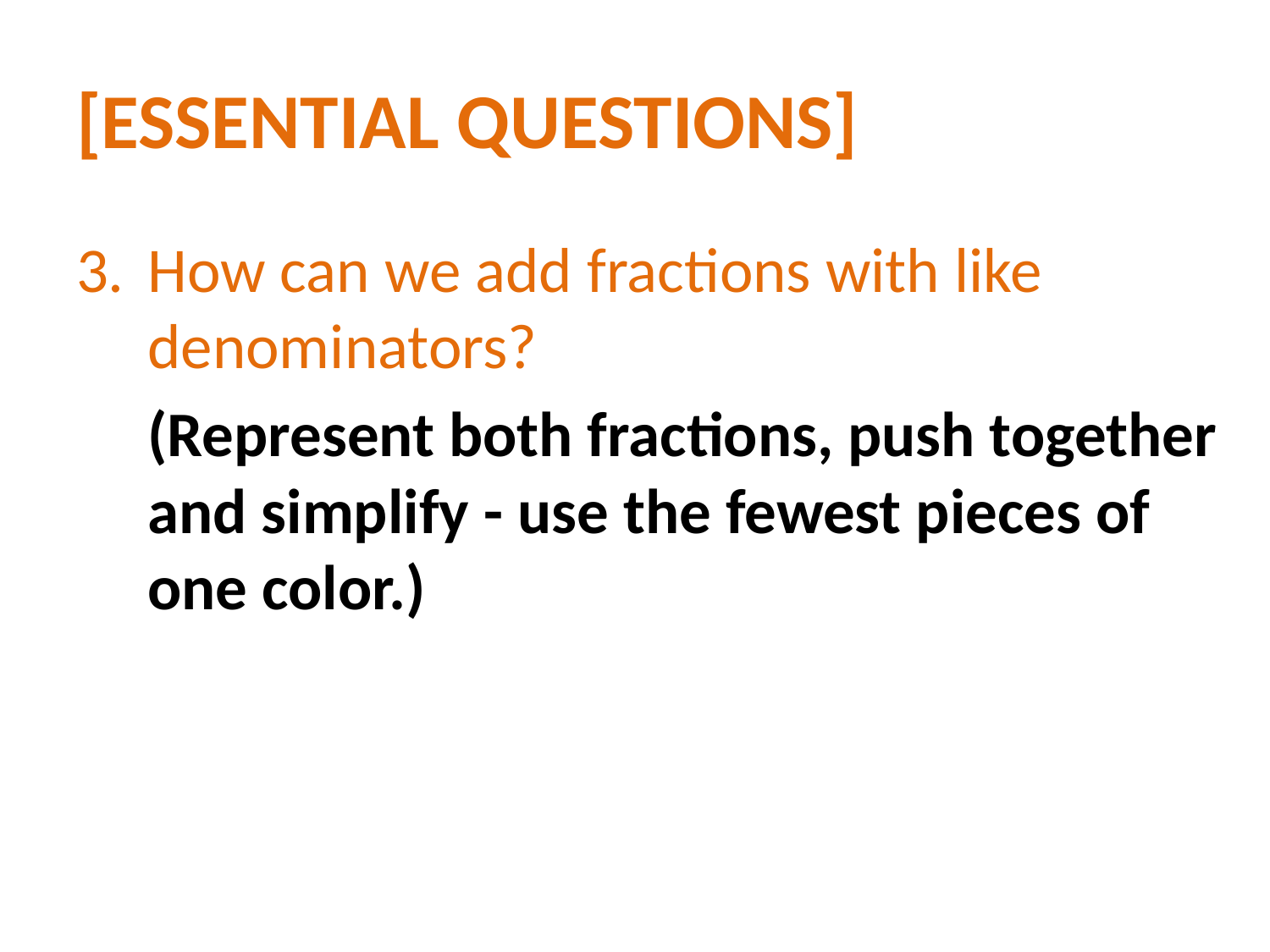

# [essential questions]
How can we add fractions with like denominators?
	(Represent both fractions, push together and simplify - use the fewest pieces of one color.)